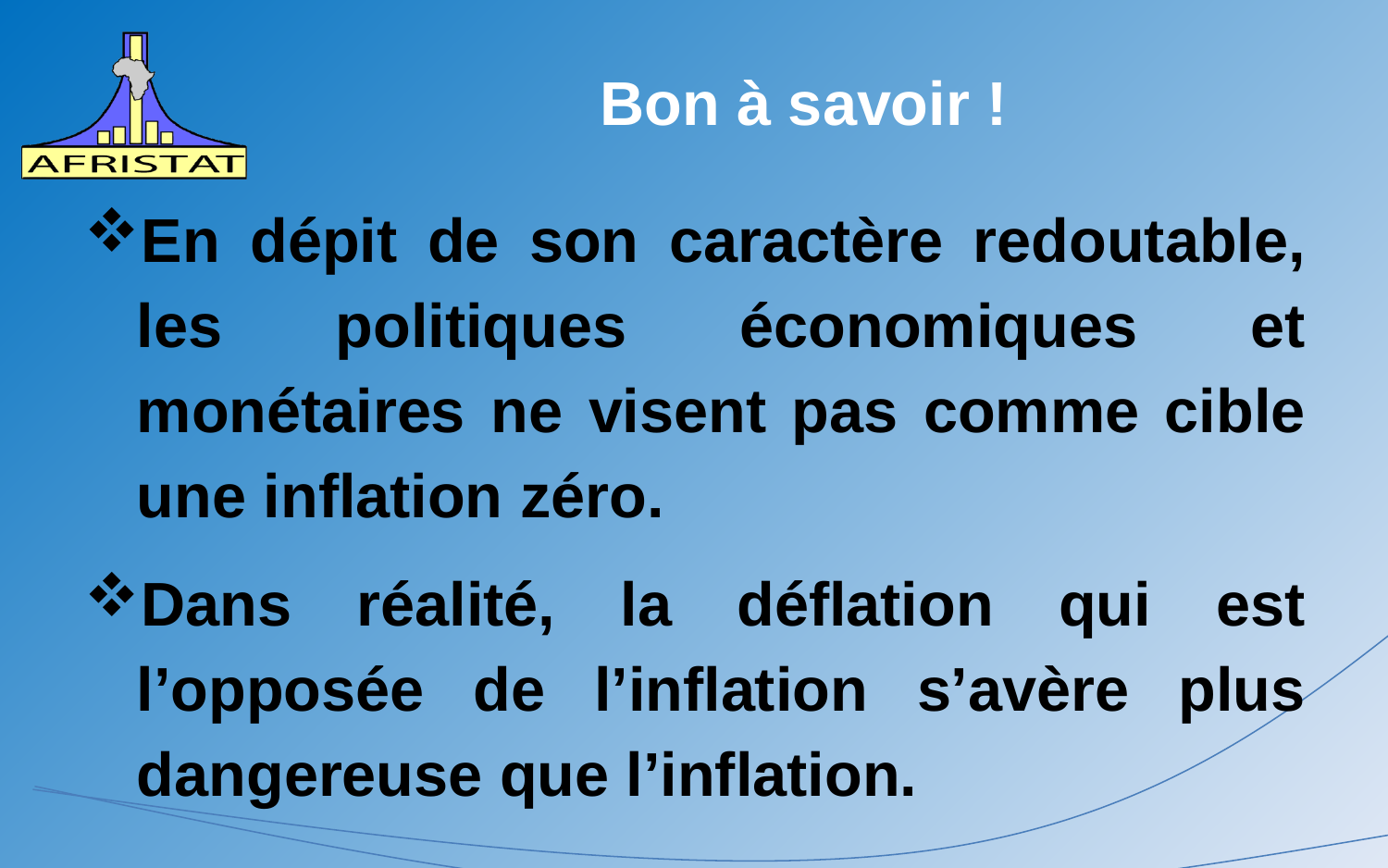

# Bon à savoir !
En dépit de son caractère redoutable, les politiques économiques et monétaires ne visent pas comme cible une inflation zéro.
Dans réalité, la déflation qui est l’opposée de l’inflation s’avère plus dangereuse que l’inflation.